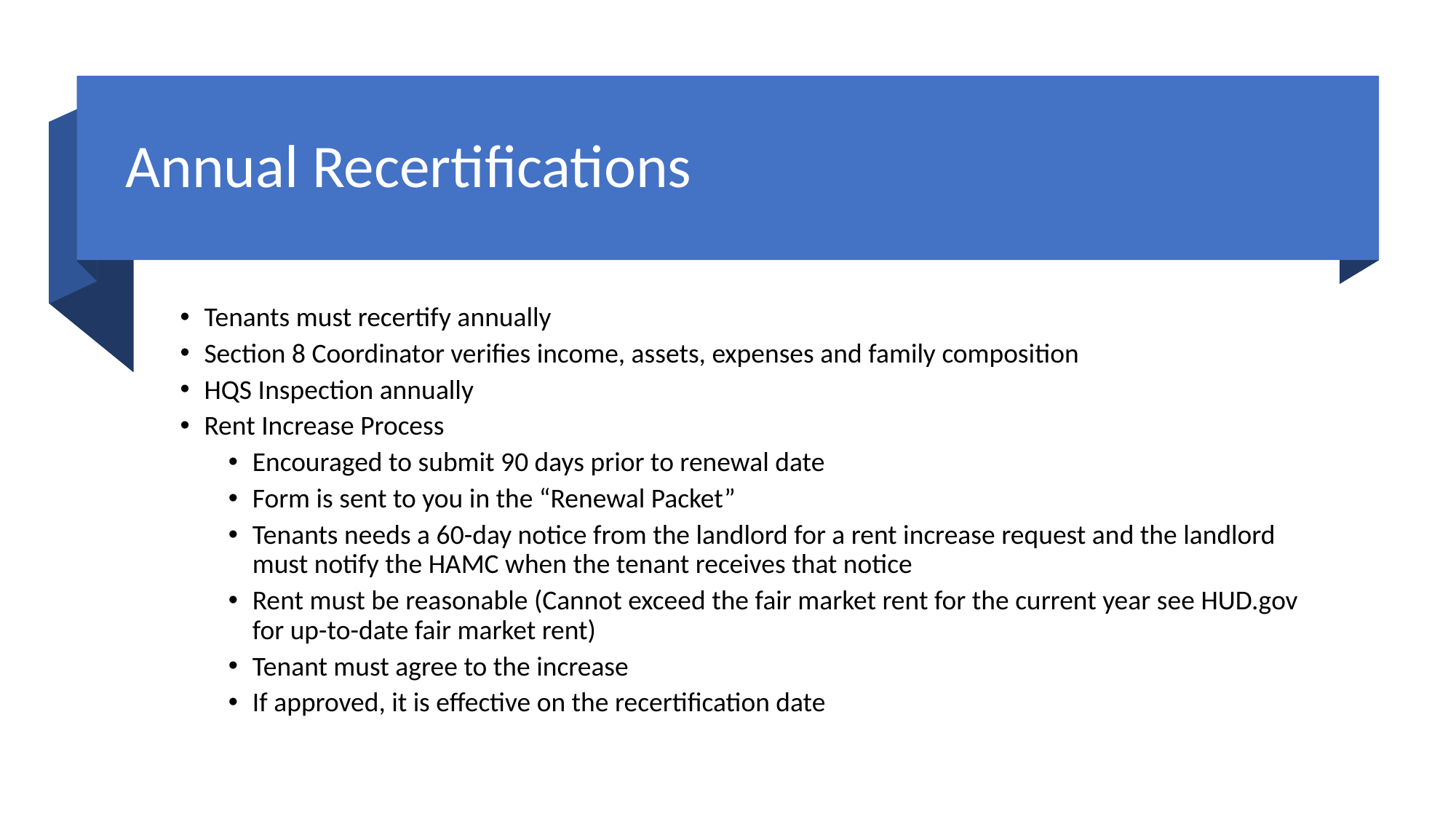

Annual Recertifications

Tenants must recertify annually
Section 8 Coordinator verifies income, assets, expenses and family composition
HQS Inspection annually
Rent Increase Process
Encouraged to submit 90 days prior to renewal date
Form is sent to you in the “Renewal Packet”
Tenants needs a 60-day notice from the landlord for a rent increase request and the landlord must notify the HAMC when the tenant receives that notice
Rent must be reasonable (Cannot exceed the fair market rent for the current year see HUD.gov for up-to-date fair market rent)
Tenant must agree to the increase
If approved, it is effective on the recertification date